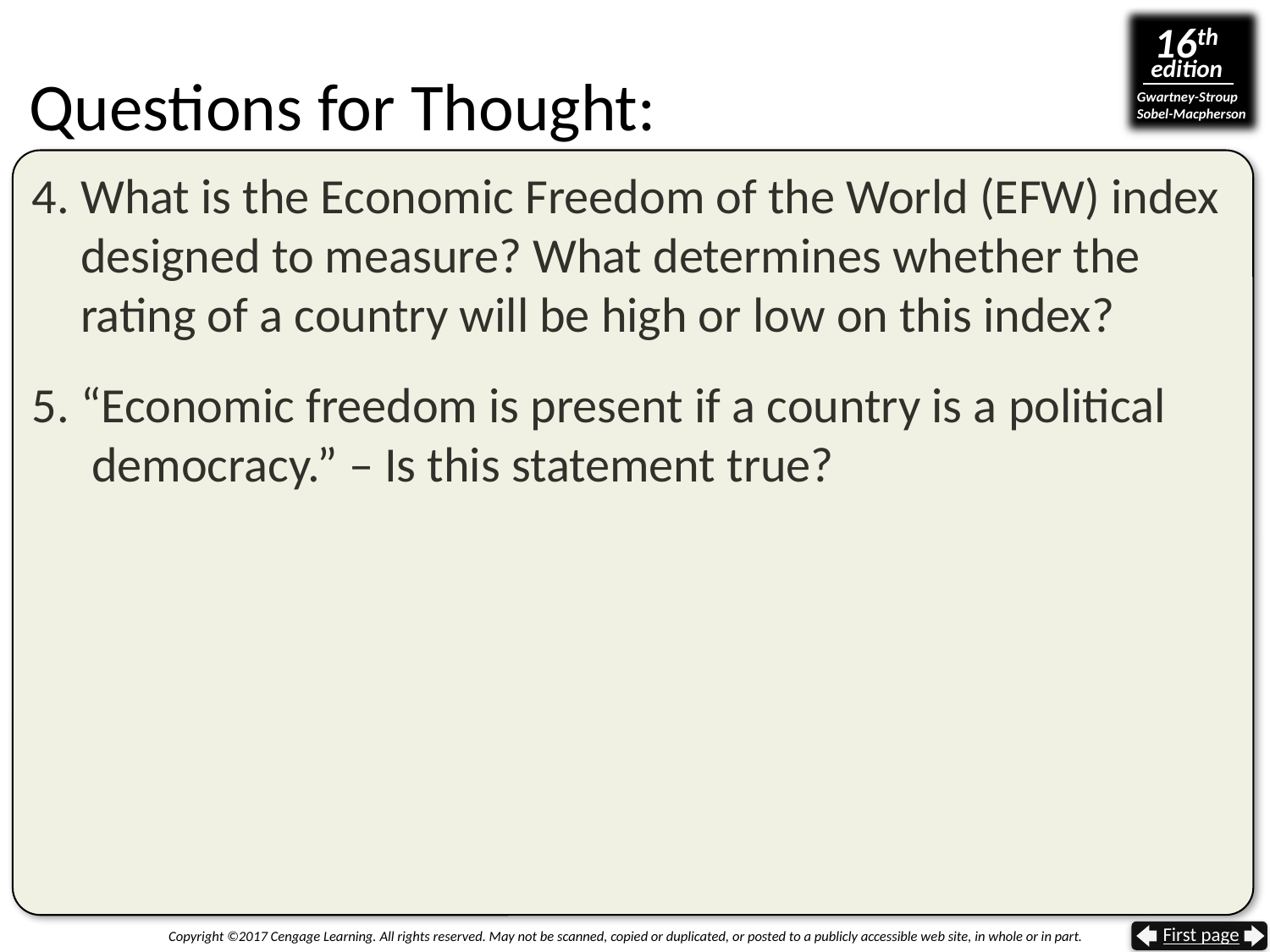

# Questions for Thought:
4. What is the Economic Freedom of the World (EFW) index designed to measure? What determines whether the rating of a country will be high or low on this index?
5. “Economic freedom is present if a country is a political
 democracy.” – Is this statement true?